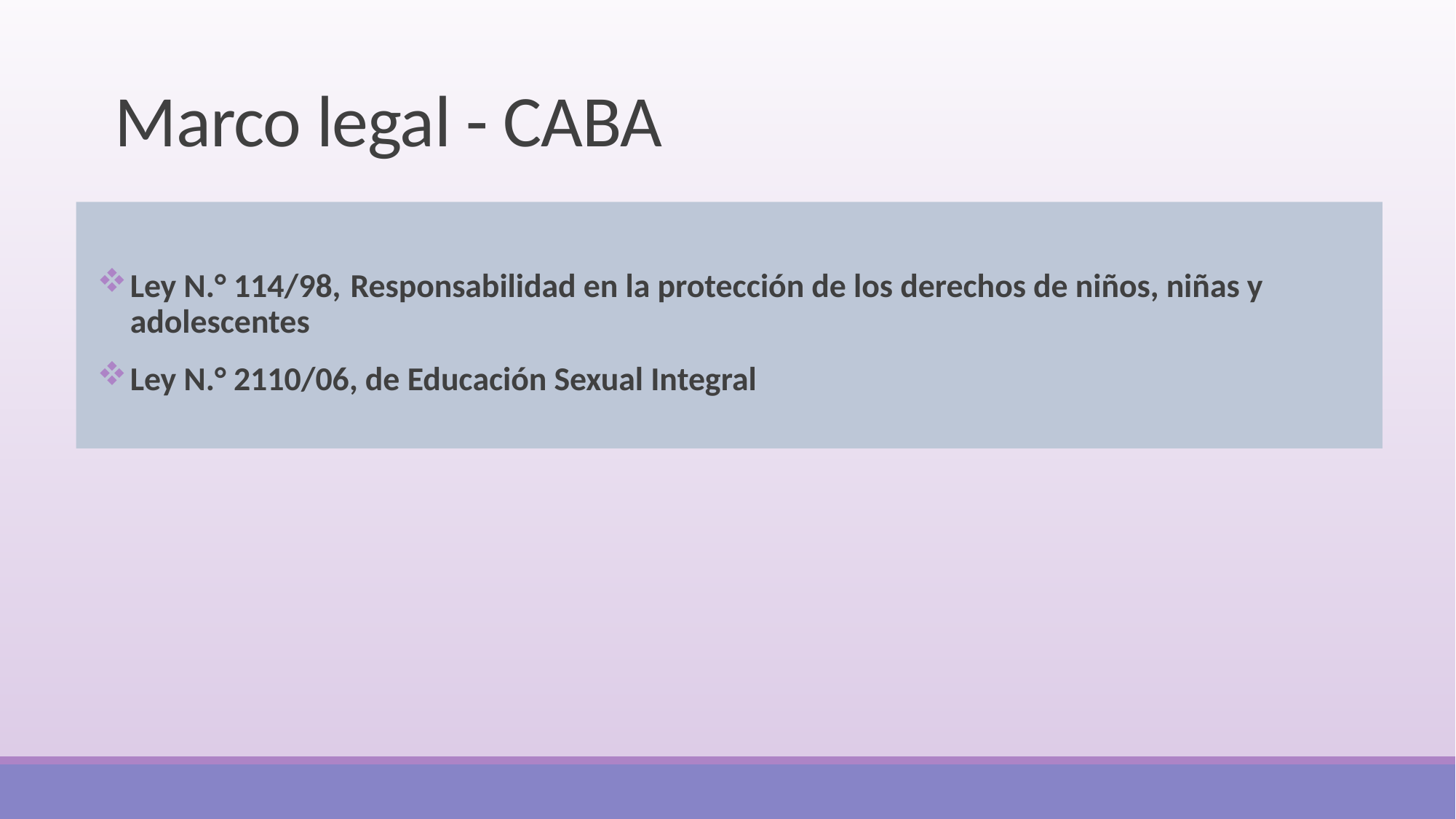

# Marco legal - CABA

Ley N.° 114/98, Responsabilidad en la protección de los derechos de niños, niñas y adolescentes
Ley N.° 2110/06, de Educación Sexual Integral